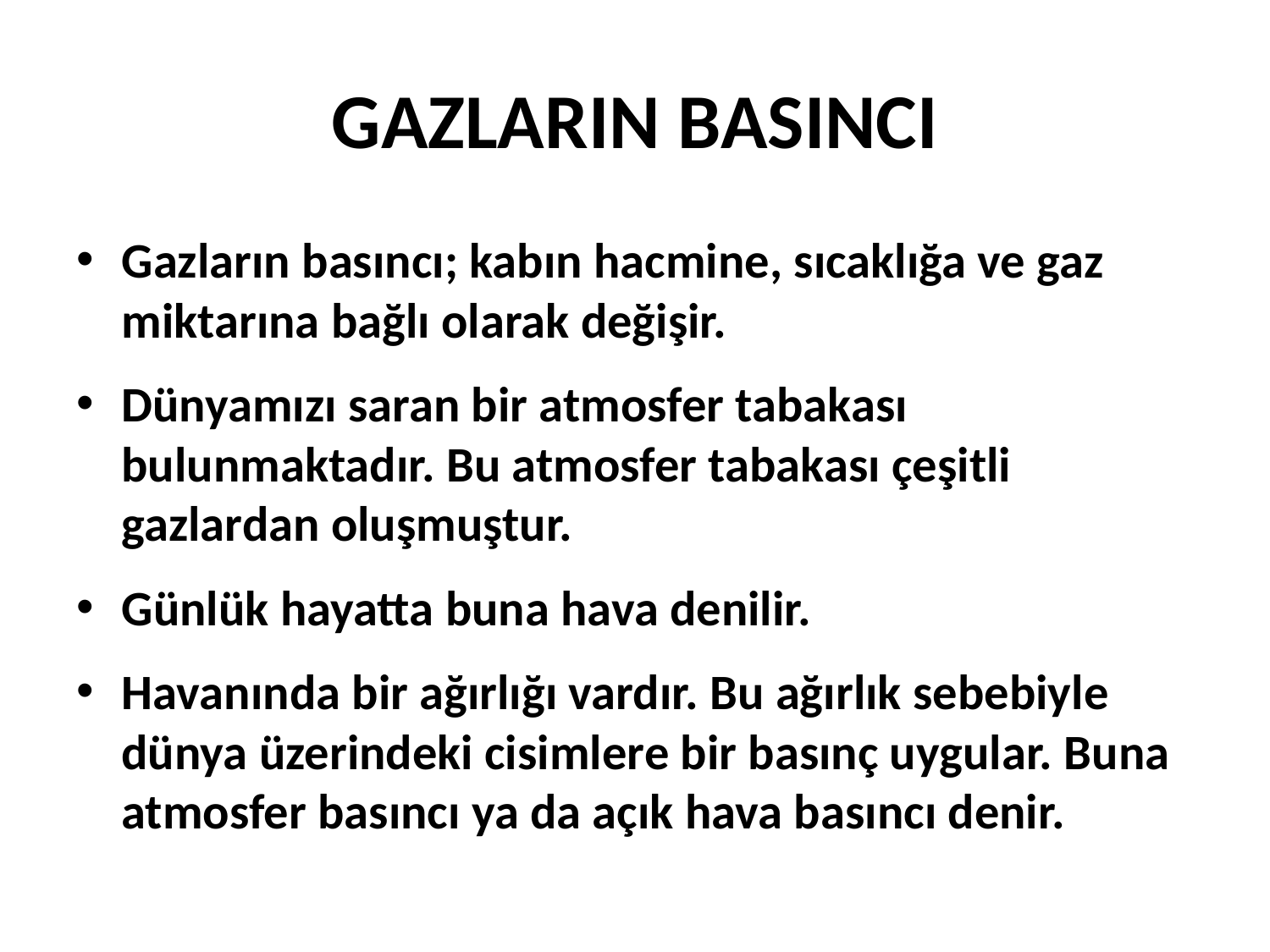

# GAZLARIN BASINCI
Gazların basıncı; kabın hacmine, sıcaklığa ve gaz miktarına bağlı olarak değişir.
Dünyamızı saran bir atmosfer tabakası bulunmaktadır. Bu atmosfer tabakası çeşitli gazlardan oluşmuştur.
Günlük hayatta buna hava denilir.
Havanında bir ağırlığı vardır. Bu ağırlık sebebiyle dünya üzerindeki cisimlere bir basınç uygular. Buna atmosfer basıncı ya da açık hava basıncı denir.